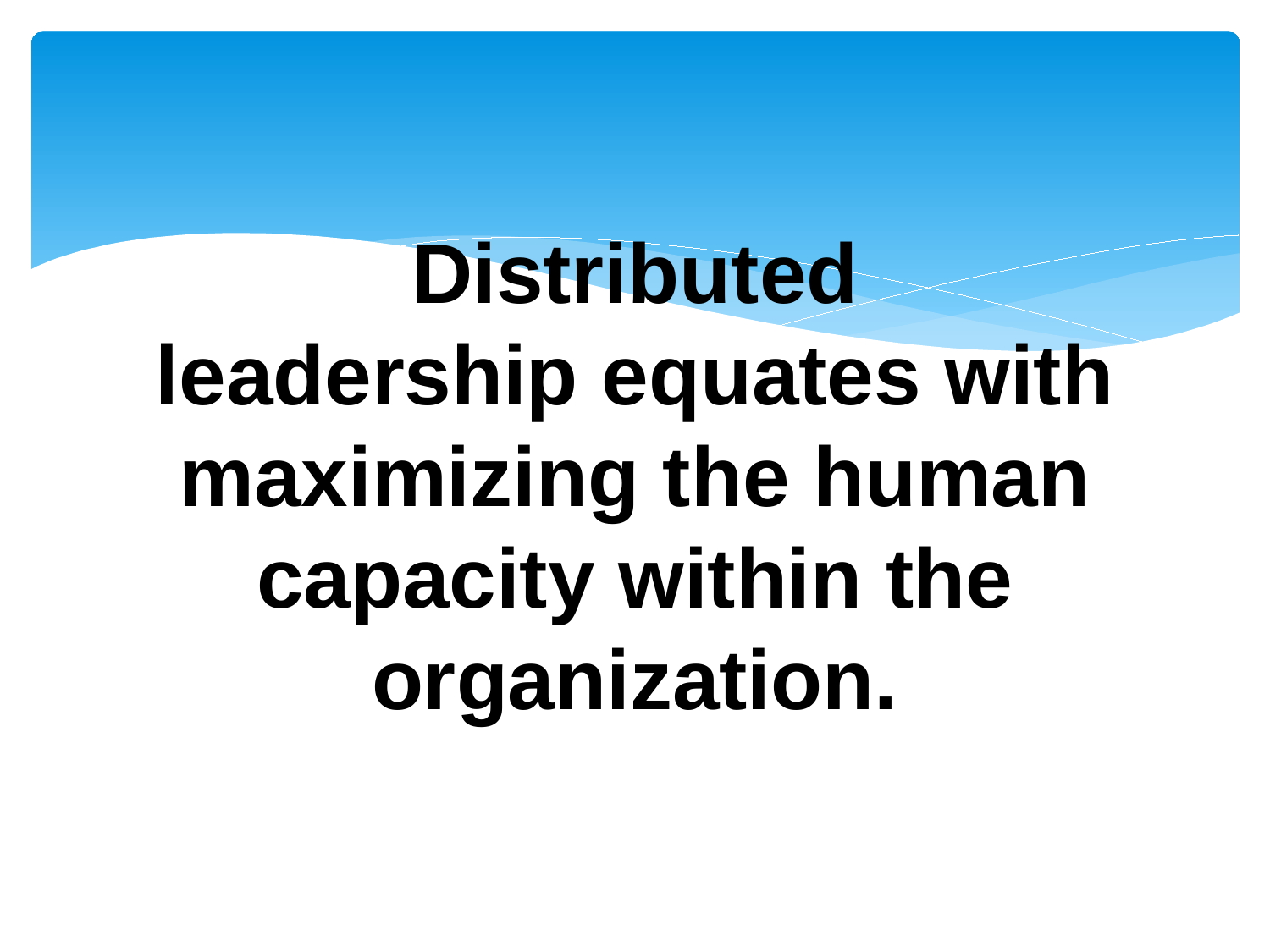

# Distributed leadership equates with maximizing the human capacity within the organization.